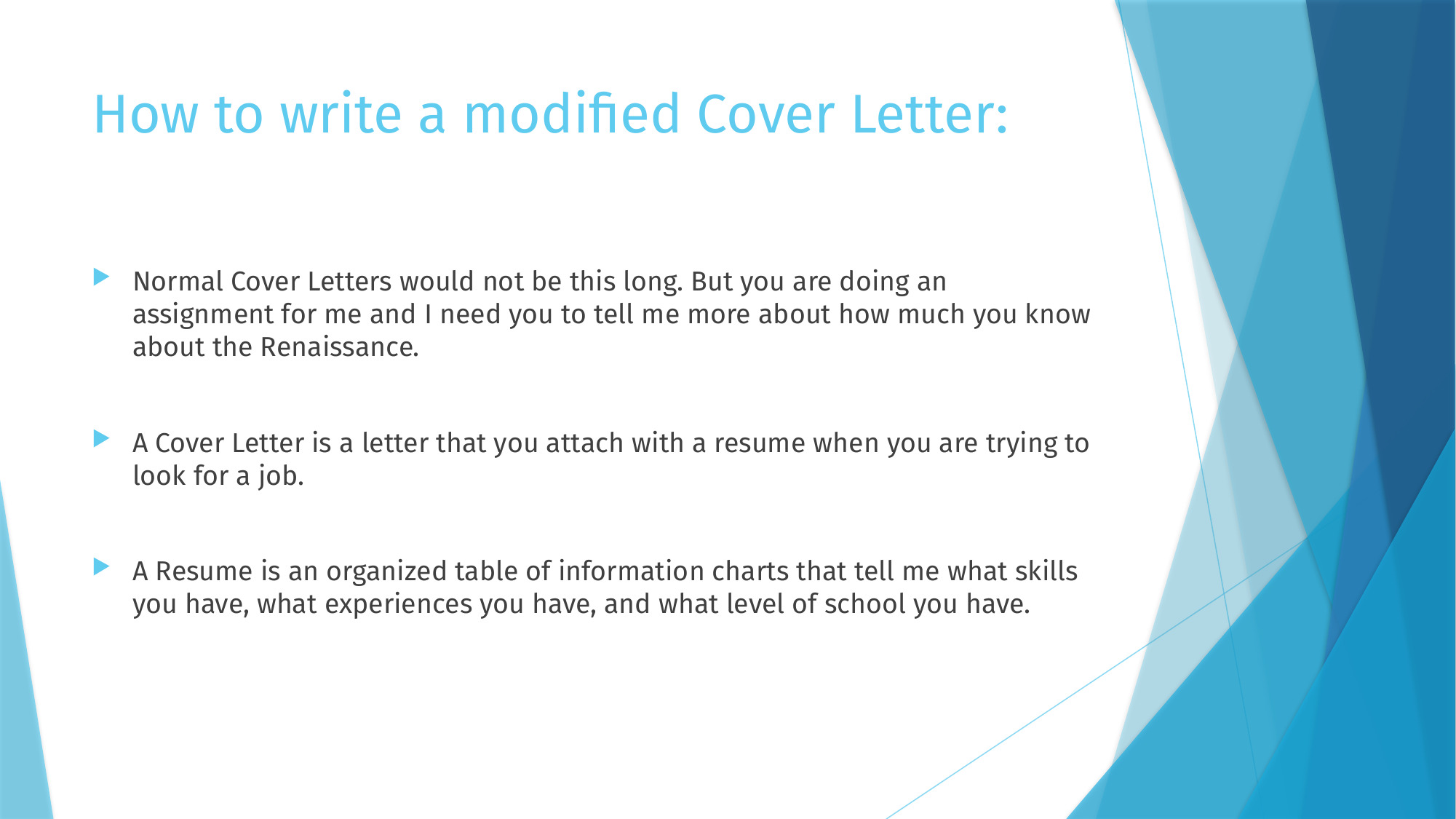

# How to write a modified Cover Letter:
Normal Cover Letters would not be this long. But you are doing an assignment for me and I need you to tell me more about how much you know about the Renaissance.

A Cover Letter is a letter that you attach with a resume when you are trying to look for a job.

A Resume is an organized table of information charts that tell me what skills you have, what experiences you have, and what level of school you have.